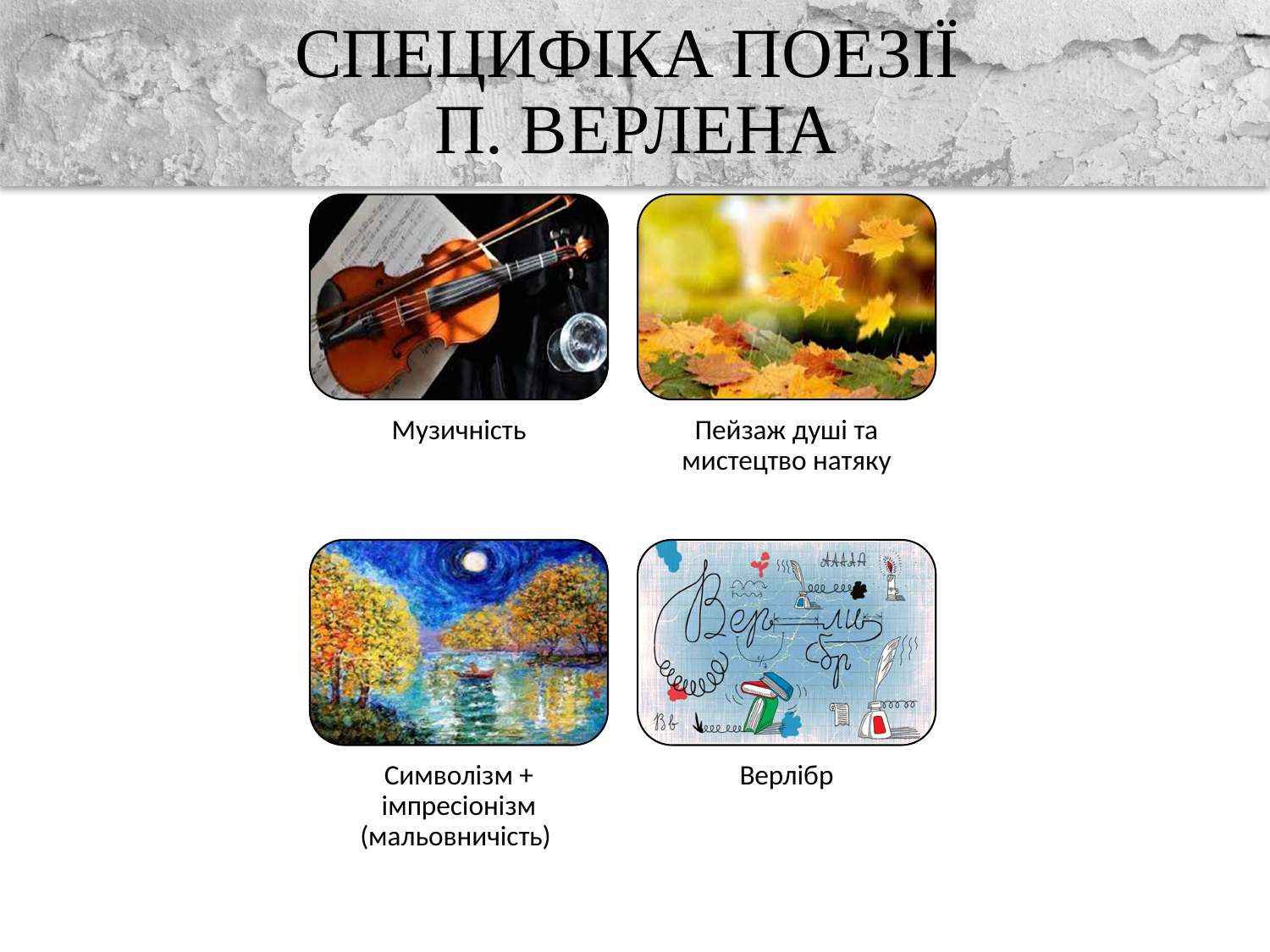

# СПЕЦИФІКА ПОЕЗІЇ П. ВЕРЛЕНА
Музичність
Пейзаж душі та мистецтво натяку
Символізм + імпресіонізм (мальовничість)
Верлібр